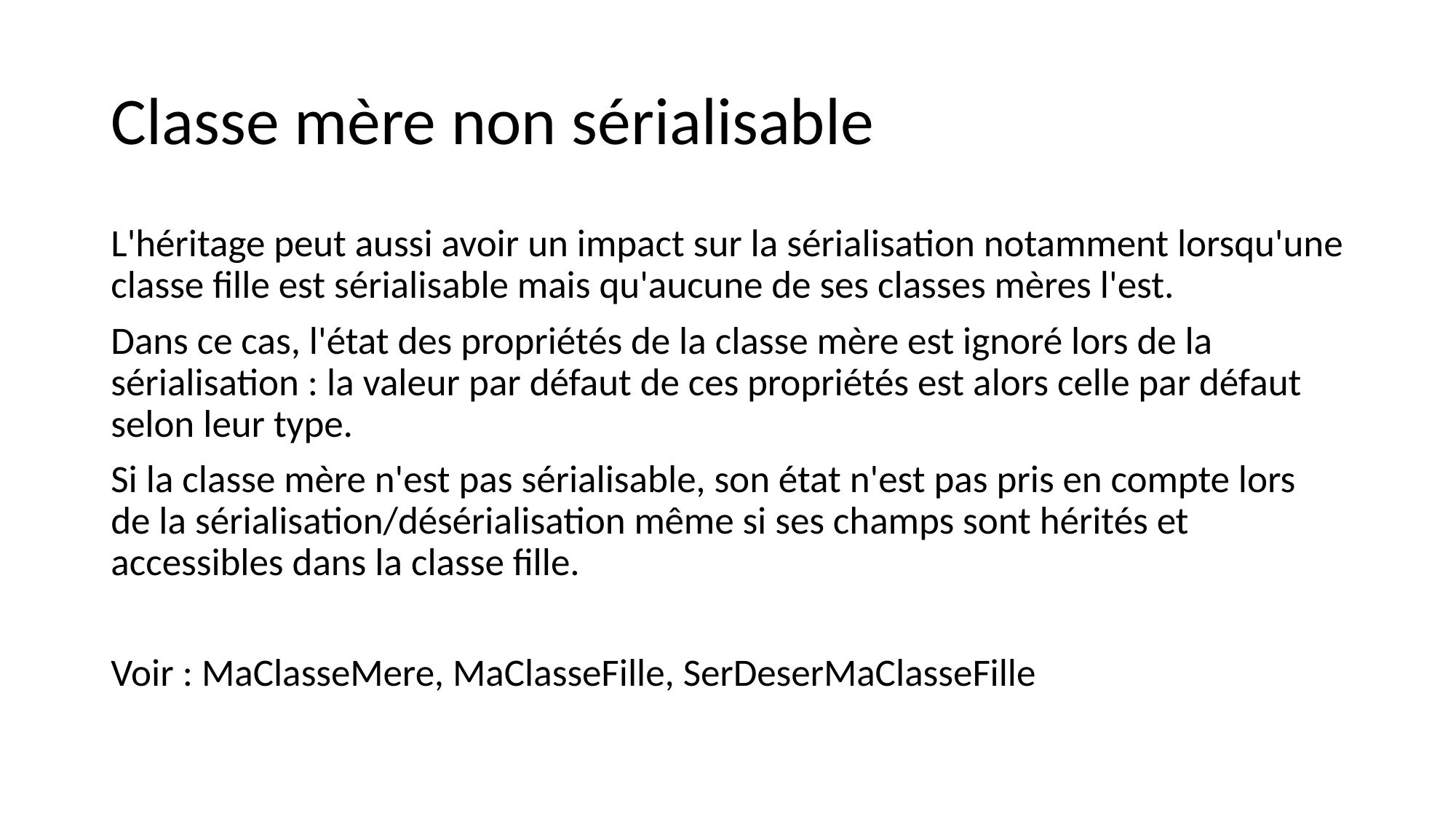

# Classe mère non sérialisable
L'héritage peut aussi avoir un impact sur la sérialisation notamment lorsqu'une classe fille est sérialisable mais qu'aucune de ses classes mères l'est.
Dans ce cas, l'état des propriétés de la classe mère est ignoré lors de la sérialisation : la valeur par défaut de ces propriétés est alors celle par défaut selon leur type.
Si la classe mère n'est pas sérialisable, son état n'est pas pris en compte lors de la sérialisation/désérialisation même si ses champs sont hérités et accessibles dans la classe fille.

Voir : MaClasseMere, MaClasseFille, SerDeserMaClasseFille